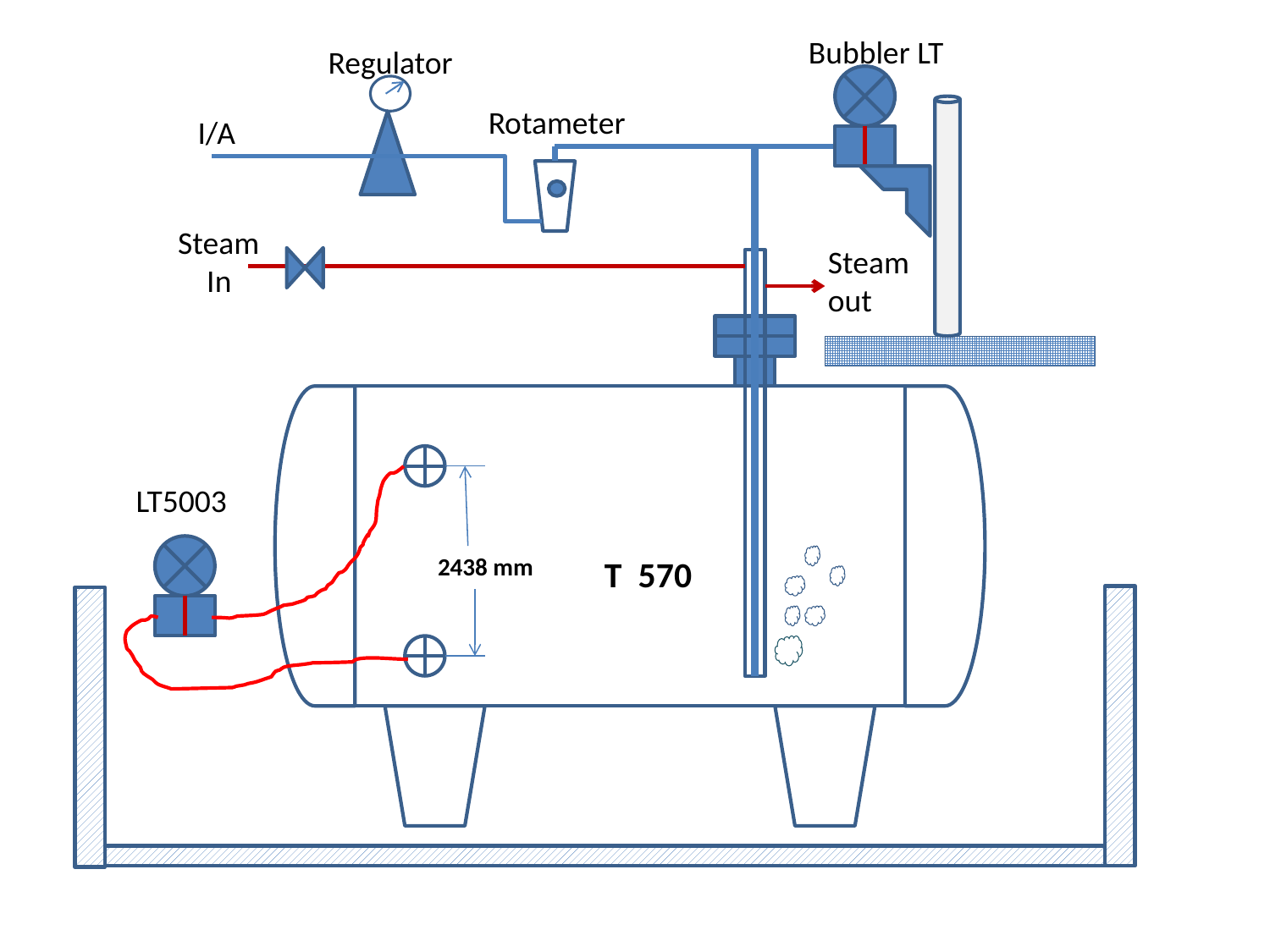

Bubbler LT
Regulator

Rotameter

I/A

Steam
    In
Steam
out

LT5003

2438 mm
T  570